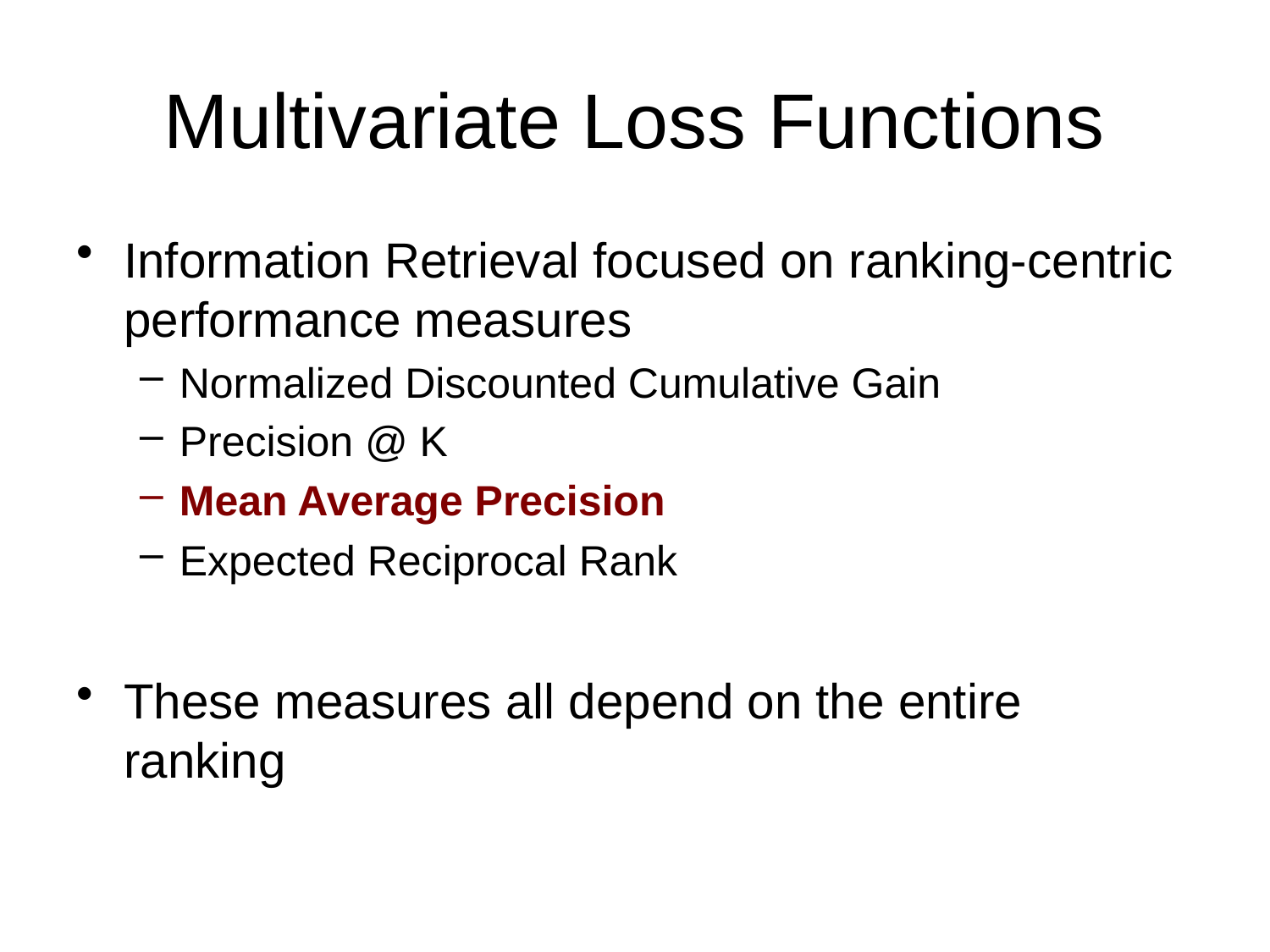

# Multivariate Loss Functions
Information Retrieval focused on ranking-centric performance measures
Normalized Discounted Cumulative Gain
Precision @ K
Mean Average Precision
Expected Reciprocal Rank

These measures all depend on the entire ranking